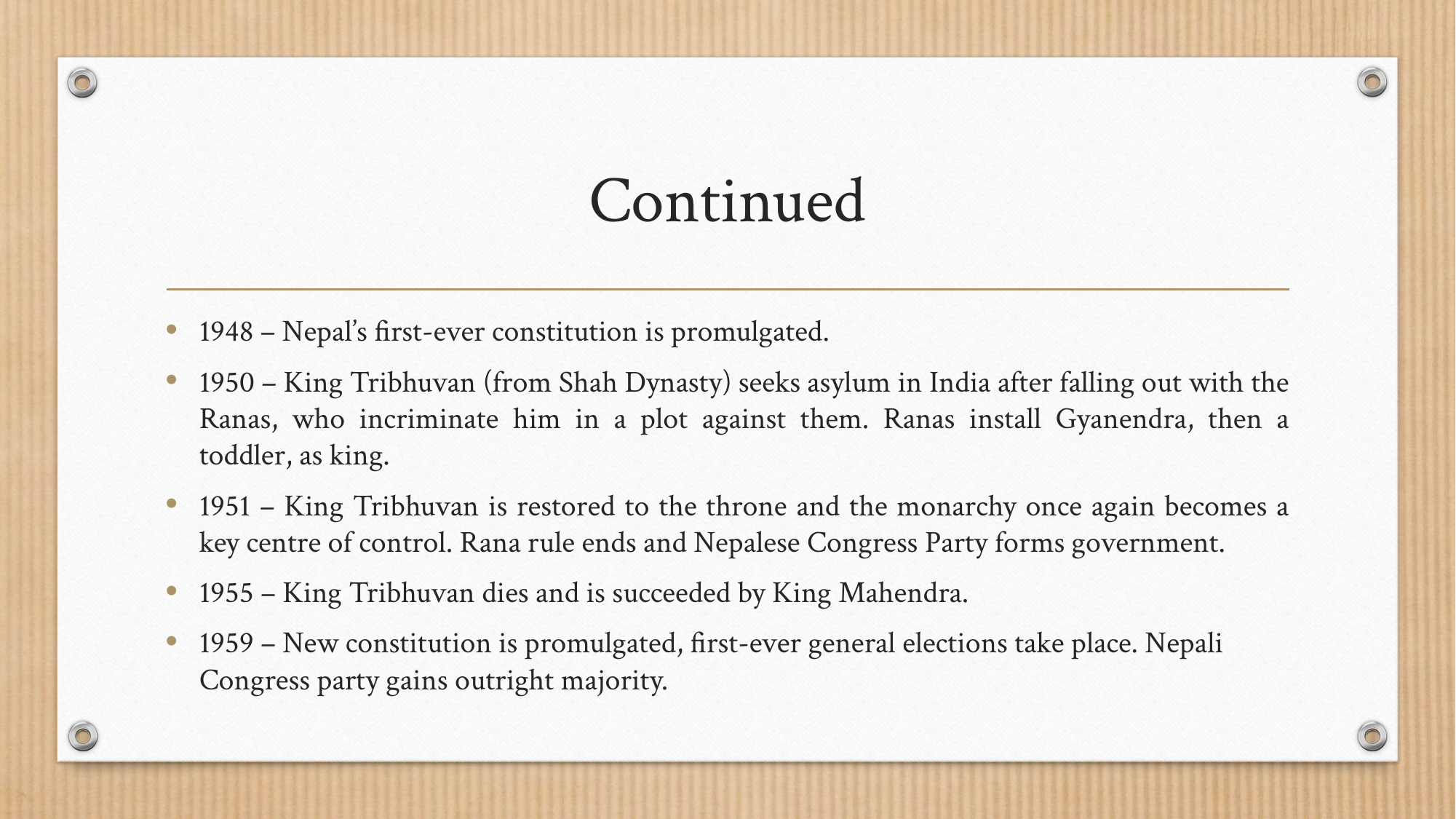

# Continued
1948 – Nepal’s first-ever constitution is promulgated.
1950 – King Tribhuvan (from Shah Dynasty) seeks asylum in India after falling out with the Ranas, who incriminate him in a plot against them. Ranas install Gyanendra, then a toddler, as king.
1951 – King Tribhuvan is restored to the throne and the monarchy once again becomes a key centre of control. Rana rule ends and Nepalese Congress Party forms government.
1955 – King Tribhuvan dies and is succeeded by King Mahendra.
1959 – New constitution is promulgated, first-ever general elections take place. Nepali Congress party gains outright majority.